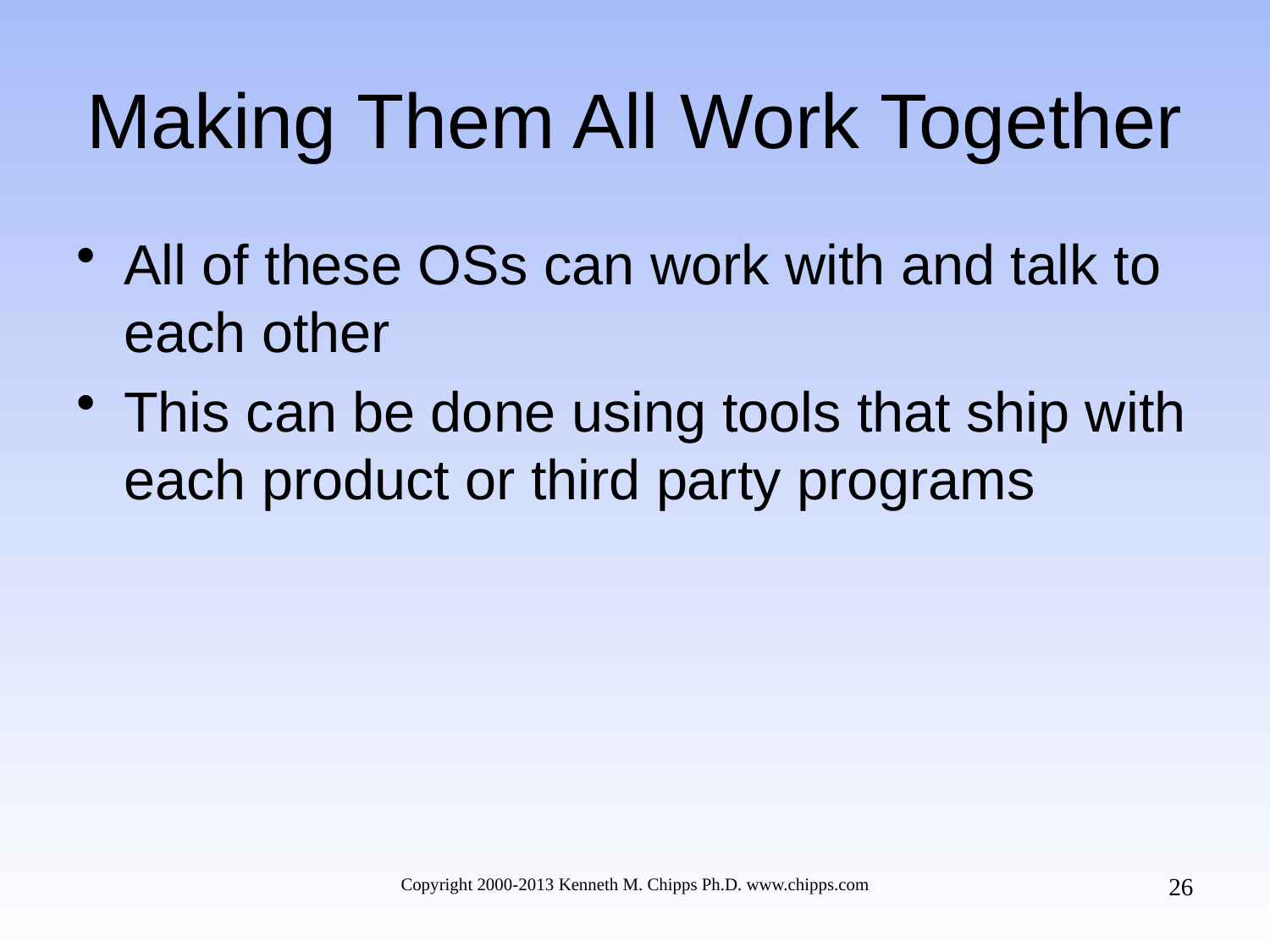

# Making Them All Work Together
All of these OSs can work with and talk to each other
This can be done using tools that ship with each product or third party programs
26
Copyright 2000-2013 Kenneth M. Chipps Ph.D. www.chipps.com